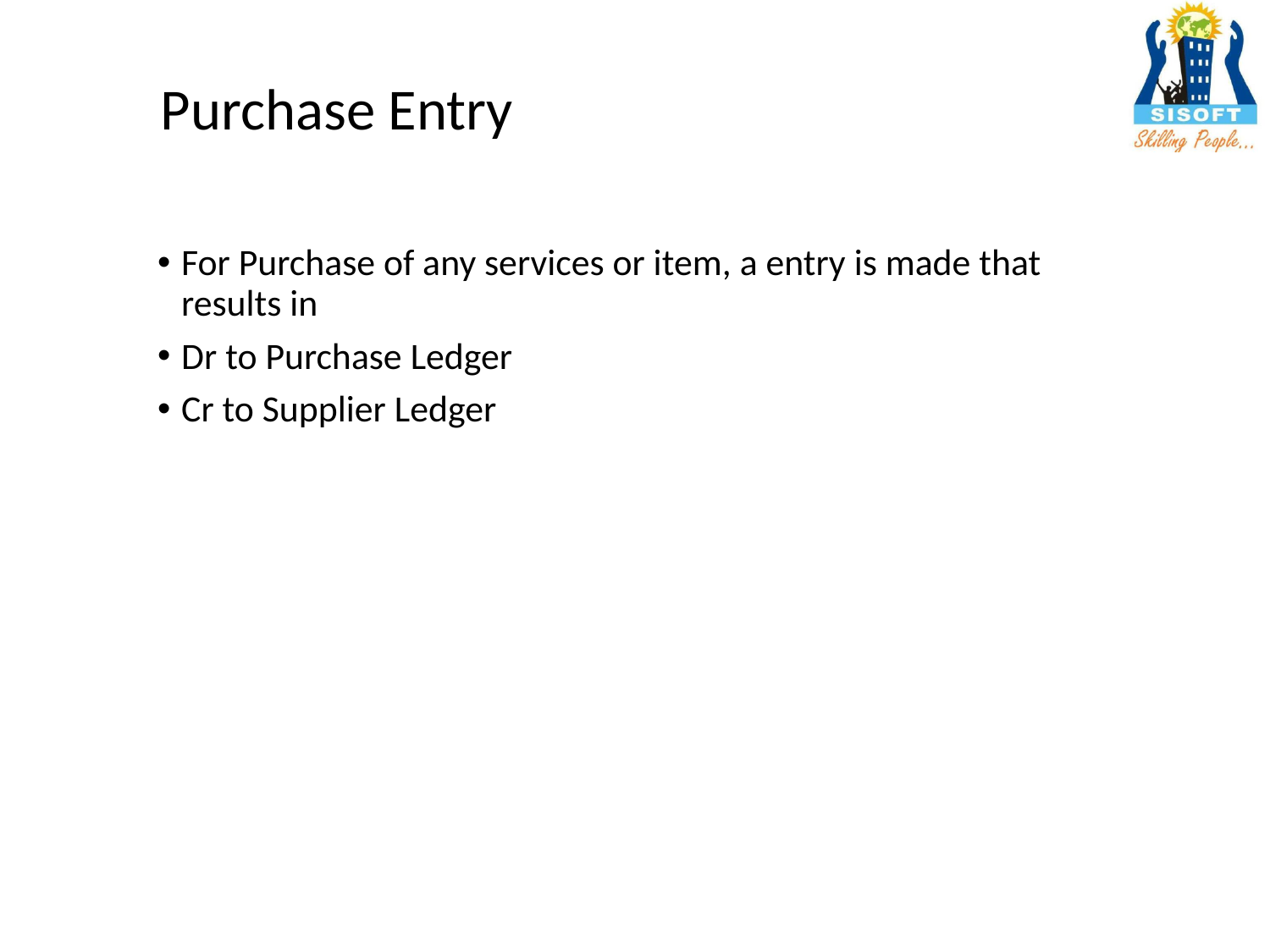

# Purchase Entry

For Purchase of any services or item, a entry is made that results in
Dr to Purchase Ledger
Cr to Supplier Ledger